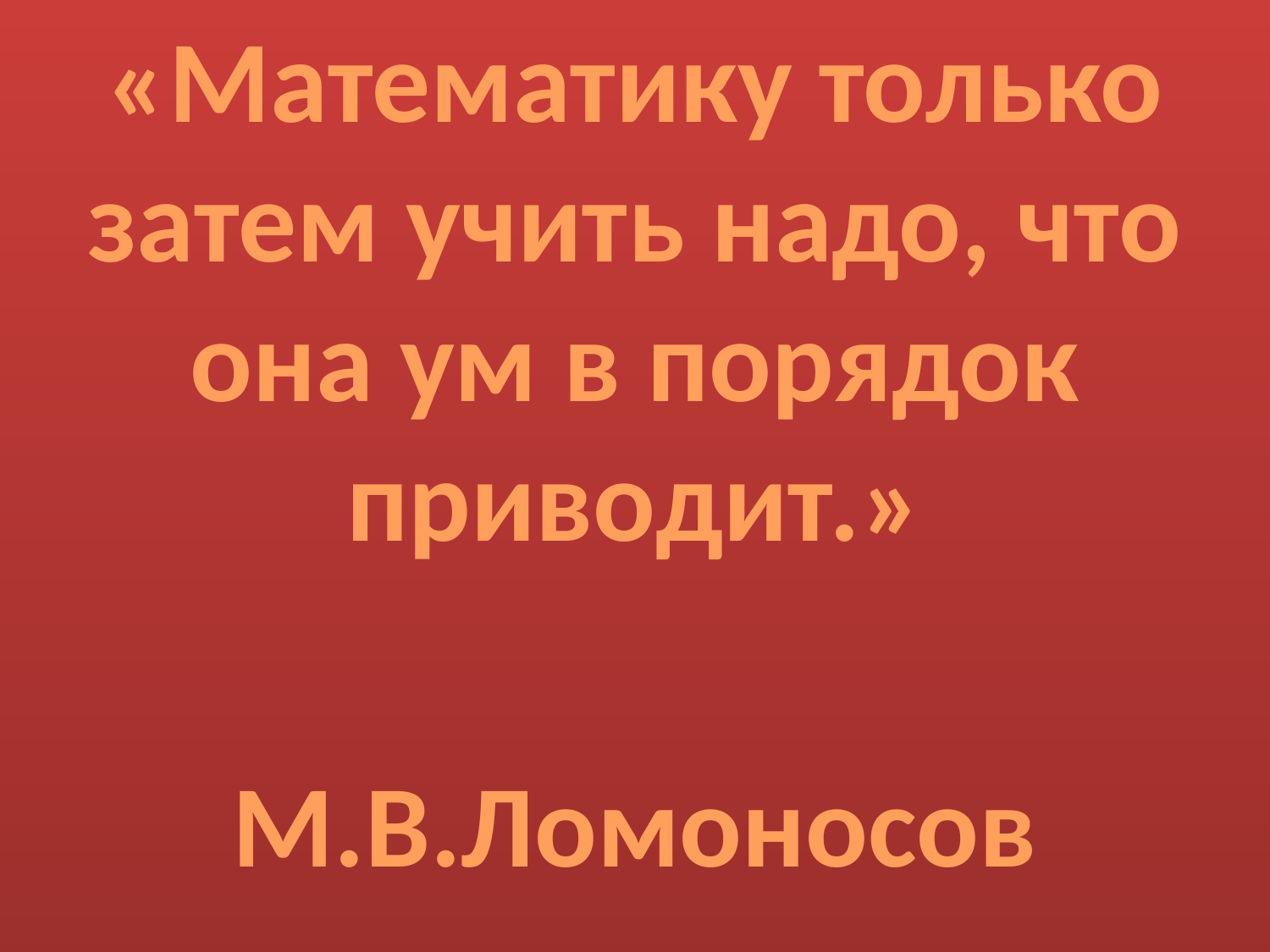

«Математику только затем учить надо, что она ум в порядок приводит.»

М.В.Ломоносов

#